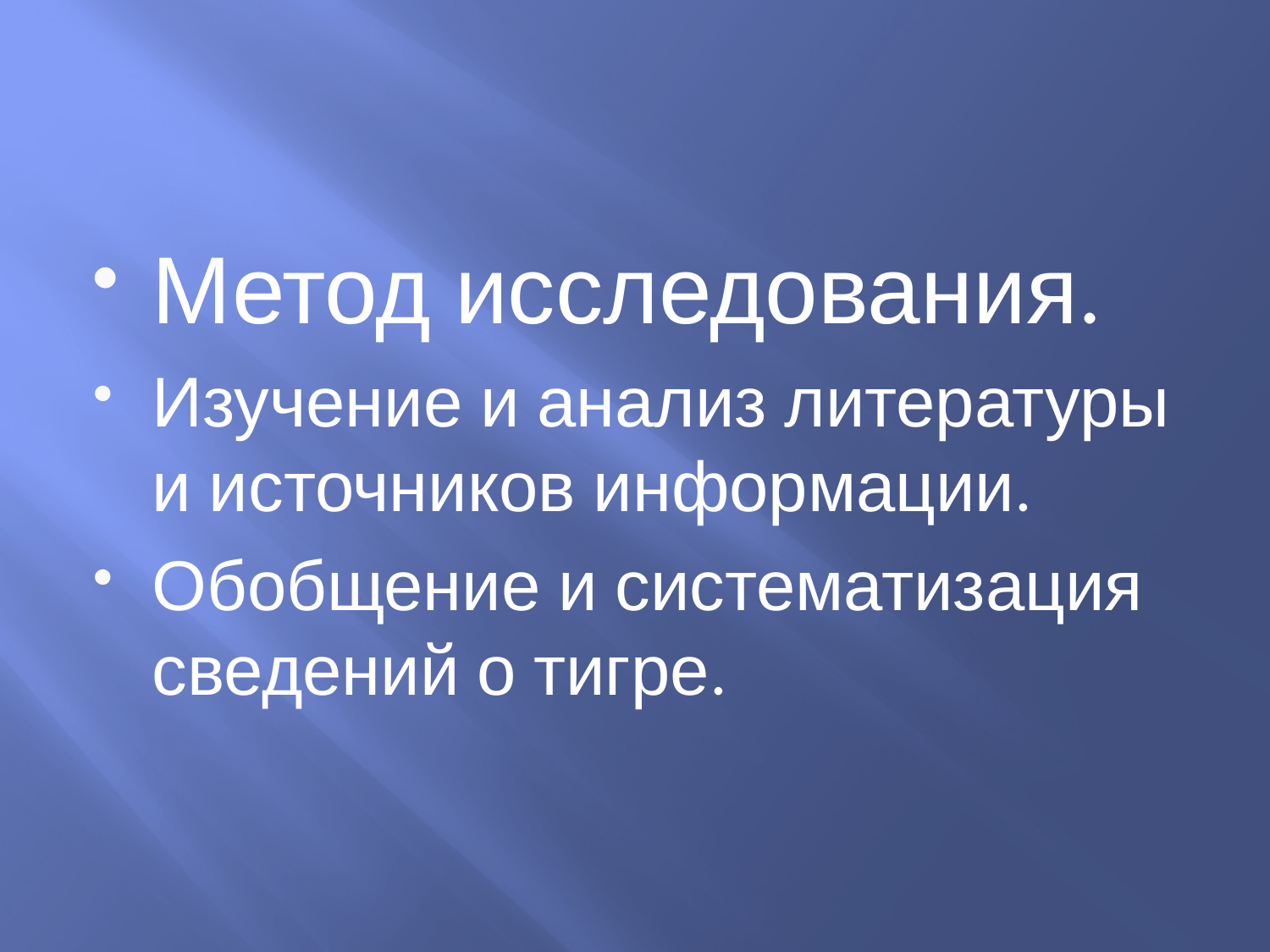

#
Метод исследования.
Изучение и анализ литературы и источников информации.
Обобщение и систематизация сведений о тигре.